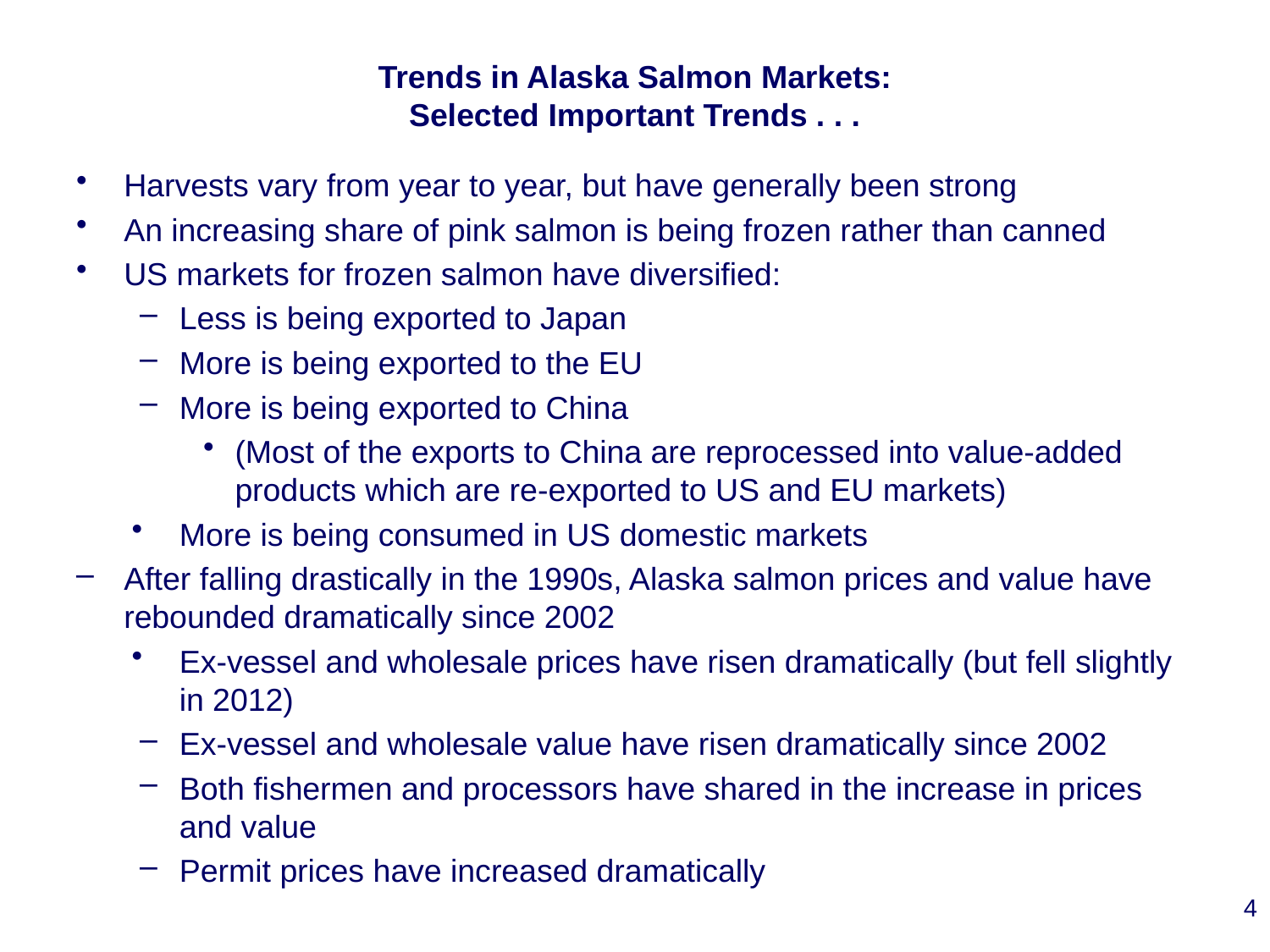

# Trends in Alaska Salmon Markets: Selected Important Trends . . .
Harvests vary from year to year, but have generally been strong
An increasing share of pink salmon is being frozen rather than canned
US markets for frozen salmon have diversified:
Less is being exported to Japan
More is being exported to the EU
More is being exported to China
(Most of the exports to China are reprocessed into value-added products which are re-exported to US and EU markets)
More is being consumed in US domestic markets
After falling drastically in the 1990s, Alaska salmon prices and value have rebounded dramatically since 2002
Ex-vessel and wholesale prices have risen dramatically (but fell slightly in 2012)
Ex-vessel and wholesale value have risen dramatically since 2002
Both fishermen and processors have shared in the increase in prices and value
Permit prices have increased dramatically

4